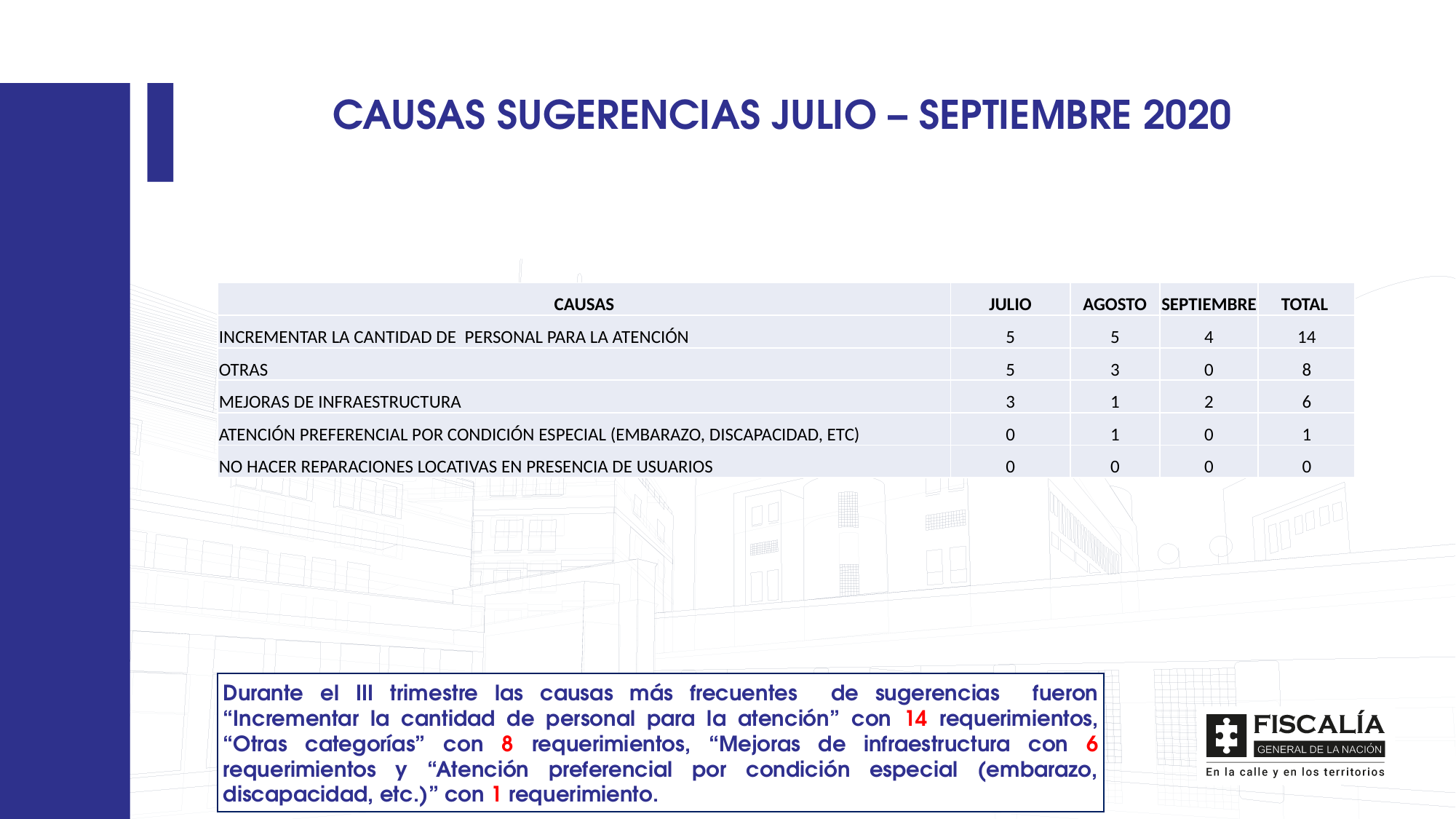

CAUSAS SUGERENCIAS JULIO – SEPTIEMBRE 2020

| CAUSAS | JULIO | AGOSTO | SEPTIEMBRE | TOTAL |
| --- | --- | --- | --- | --- |
| INCREMENTAR LA CANTIDAD DE PERSONAL PARA LA ATENCIÓN | 5 | 5 | 4 | 14 |
| OTRAS | 5 | 3 | 0 | 8 |
| MEJORAS DE INFRAESTRUCTURA | 3 | 1 | 2 | 6 |
| ATENCIÓN PREFERENCIAL POR CONDICIÓN ESPECIAL (EMBARAZO, DISCAPACIDAD, ETC) | 0 | 1 | 0 | 1 |
| NO HACER REPARACIONES LOCATIVAS EN PRESENCIA DE USUARIOS | 0 | 0 | 0 | 0 |
Durante el III trimestre las causas más frecuentes  de sugerencias  fueron “Incrementar la cantidad de personal para la atención” con 14 requerimientos, “Otras categorías” con 8 requerimientos, “Mejoras de infraestructura con 6 requerimientos y “Atención preferencial por condición especial (embarazo, discapacidad, etc.)” con 1 requerimiento.